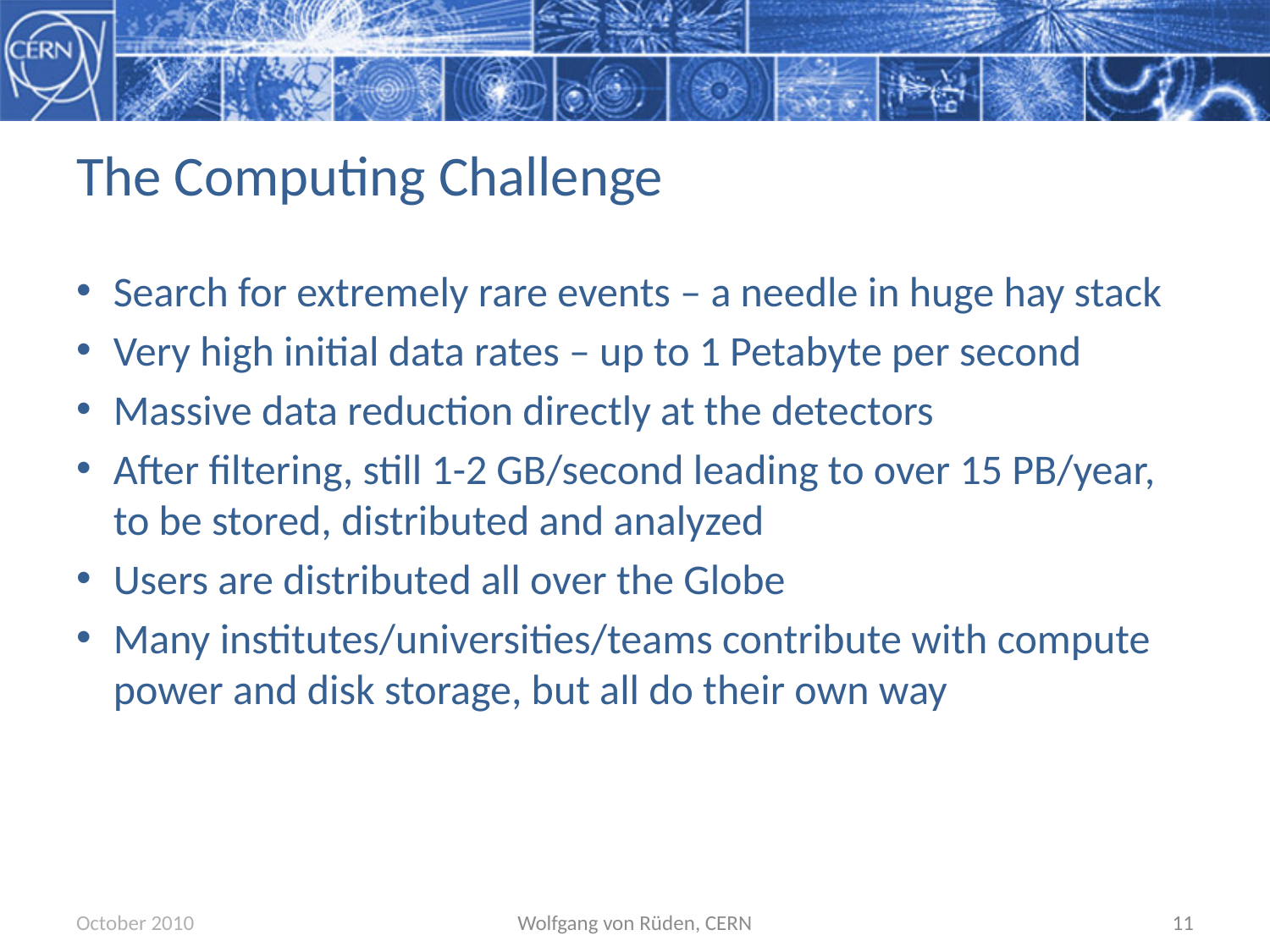

# The Computing Challenge
Search for extremely rare events – a needle in huge hay stack
Very high initial data rates – up to 1 Petabyte per second
Massive data reduction directly at the detectors
After filtering, still 1-2 GB/second leading to over 15 PB/year, to be stored, distributed and analyzed
Users are distributed all over the Globe
Many institutes/universities/teams contribute with compute power and disk storage, but all do their own way

October 2010
Wolfgang von Rüden, CERN
11